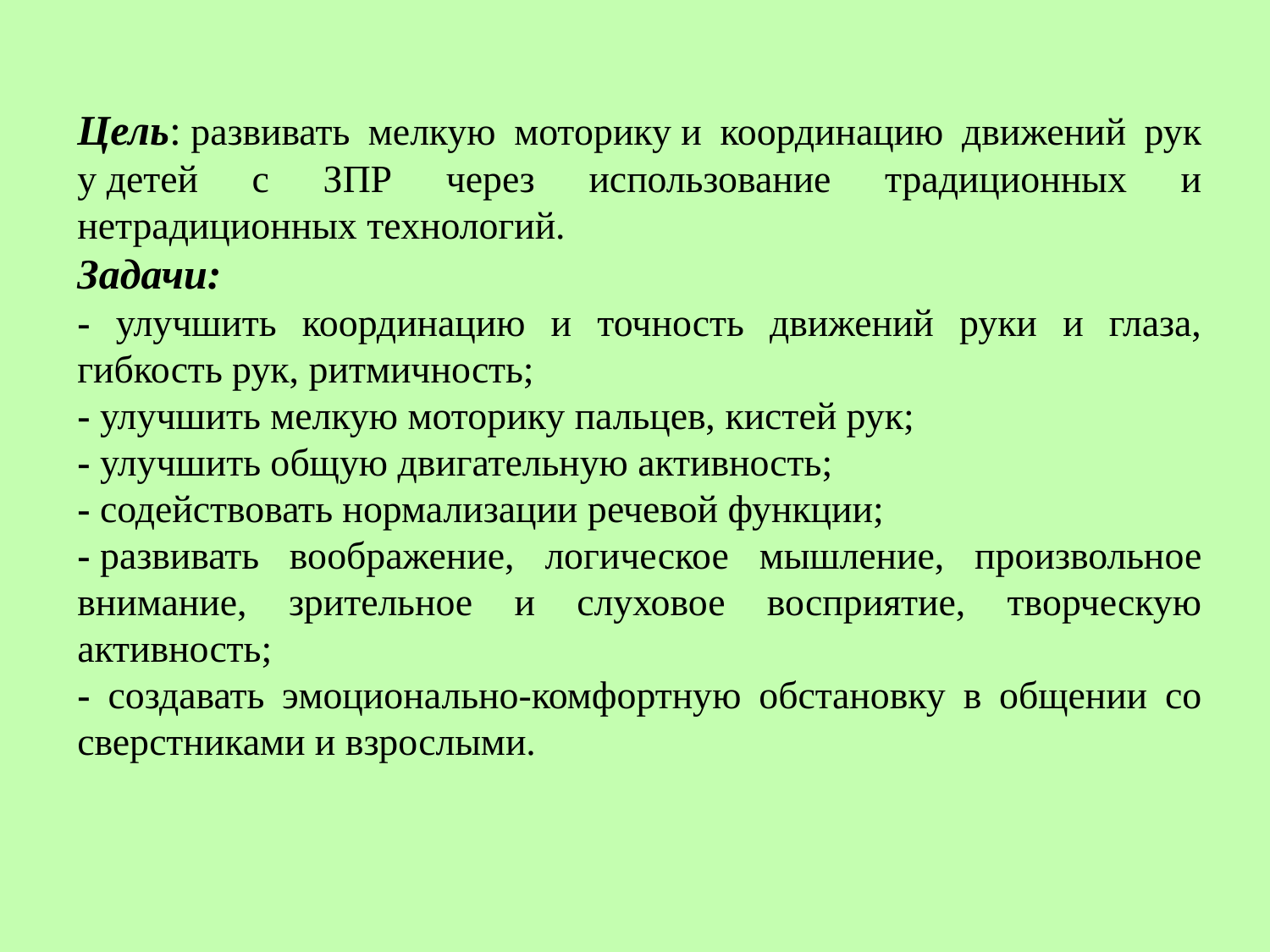

Цель: развивать мелкую моторику и координацию движений рук у детей с ЗПР через использование традиционных и нетрадиционных технологий.
Задачи:
- улучшить координацию и точность движений руки и глаза, гибкость рук, ритмичность;
- улучшить мелкую моторику пальцев, кистей рук;
- улучшить общую двигательную активность;
- содействовать нормализации речевой функции;
- развивать воображение, логическое мышление, произвольное внимание, зрительное и слуховое восприятие, творческую активность;
- создавать эмоционально-комфортную обстановку в общении со сверстниками и взрослыми.